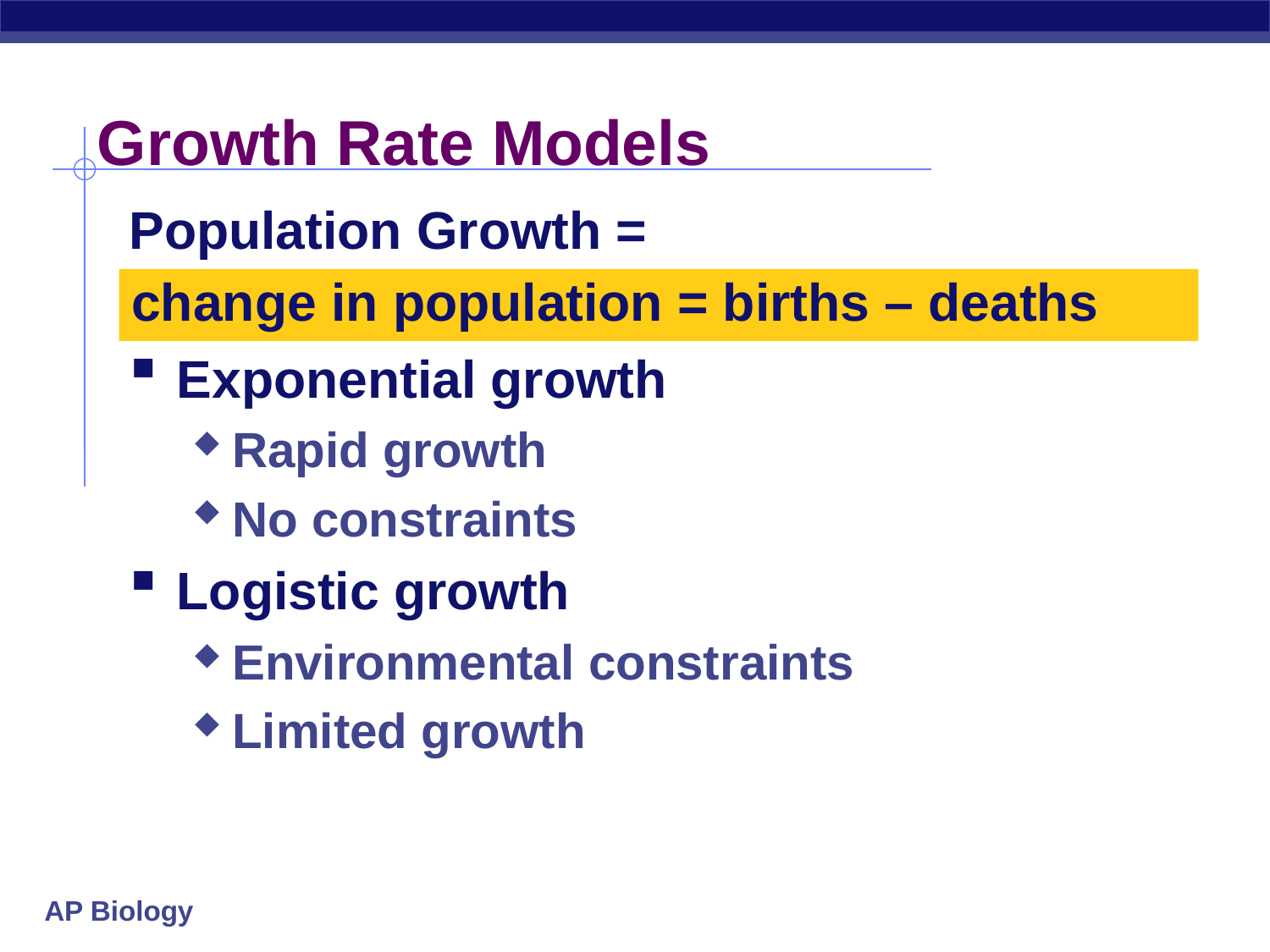

# Growth Rate Models
Population Growth =

Exponential growth
Rapid growth
No constraints
Logistic growth
Environmental constraints
Limited growth
change in population = births – deaths